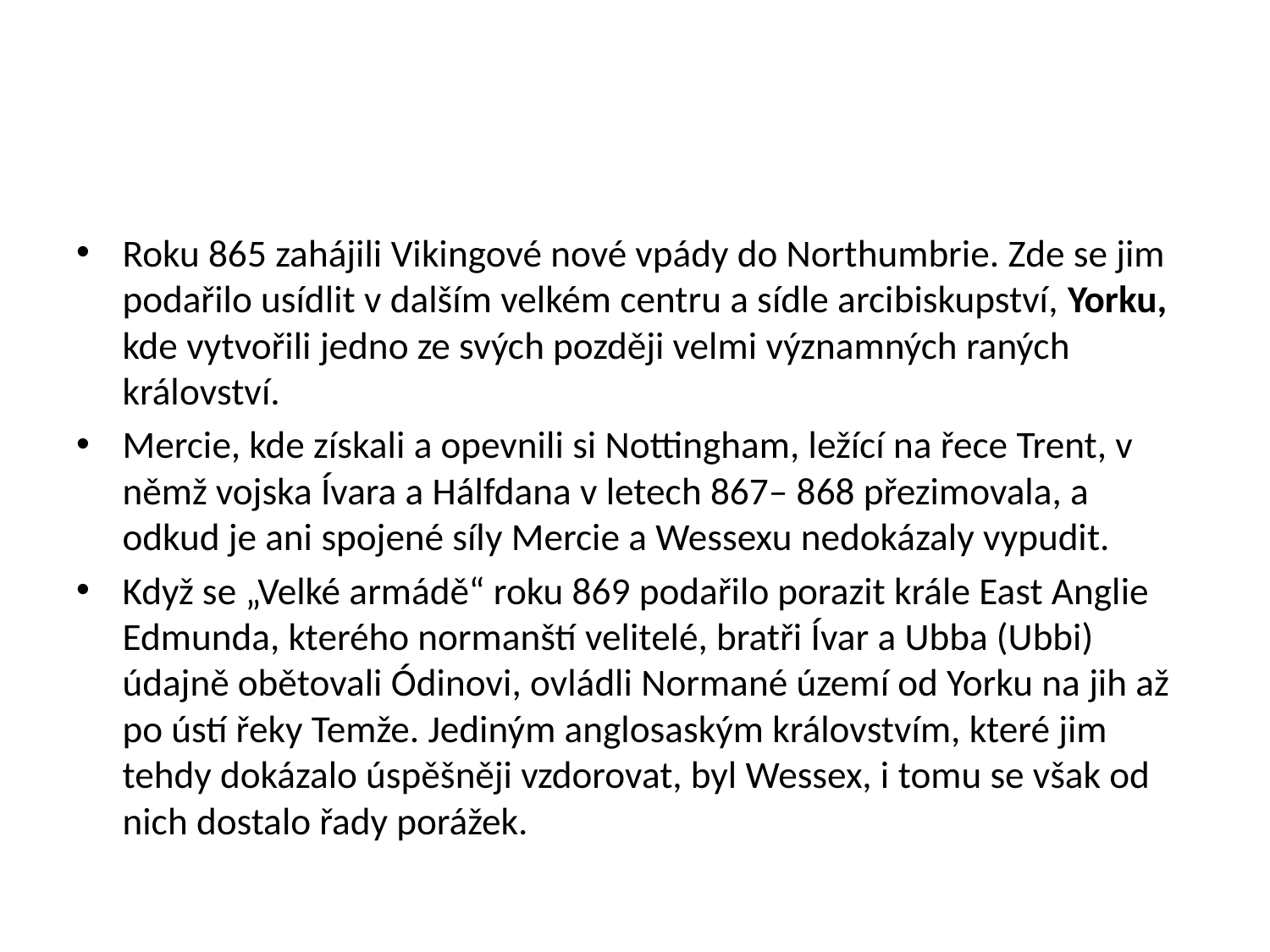

#
Roku 865 zahájili Vikingové nové vpády do Northumbrie. Zde se jim podařilo usídlit v dalším velkém centru a sídle arcibiskupství, Yorku, kde vytvořili jedno ze svých později velmi významných raných království.
Mercie, kde získali a opevnili si Nottingham, ležící na řece Trent, v němž vojska Ívara a Hálfdana v letech 867– 868 přezimovala, a odkud je ani spojené síly Mercie a Wessexu nedokázaly vypudit.
Když se „Velké armádě“ roku 869 podařilo porazit krále East Anglie Edmunda, kterého normanští velitelé, bratři Ívar a Ubba (Ubbi) údajně obětovali Ódinovi, ovládli Normané území od Yorku na jih až po ústí řeky Temže. Jediným anglosaským královstvím, které jim tehdy dokázalo úspěšněji vzdorovat, byl Wessex, i tomu se však od nich dostalo řady porážek.